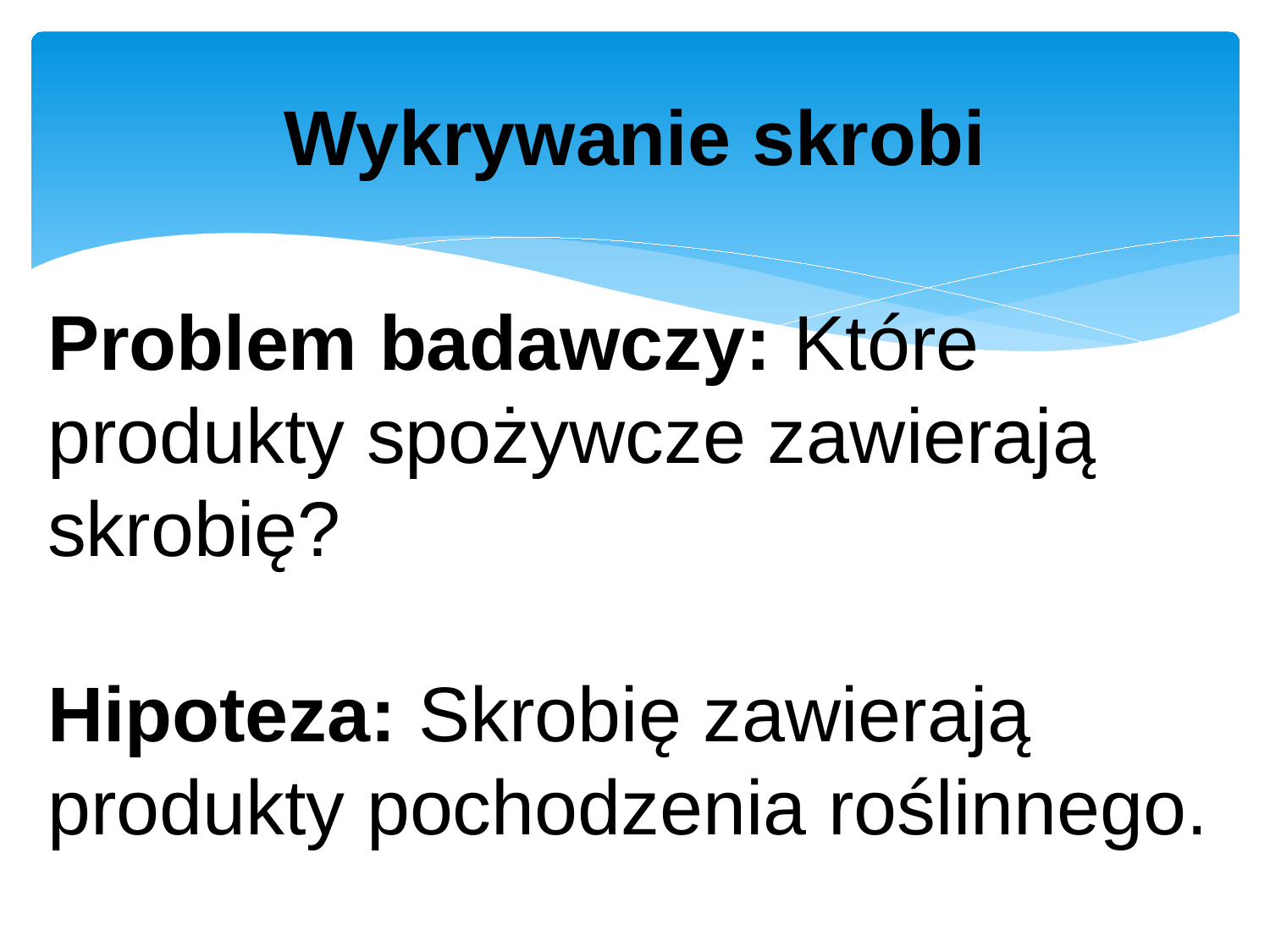

# Wykrywanie skrobi
Problem badawczy: Które produkty spożywcze zawierają skrobię?

Hipoteza: Skrobię zawierają produkty pochodzenia roślinnego.